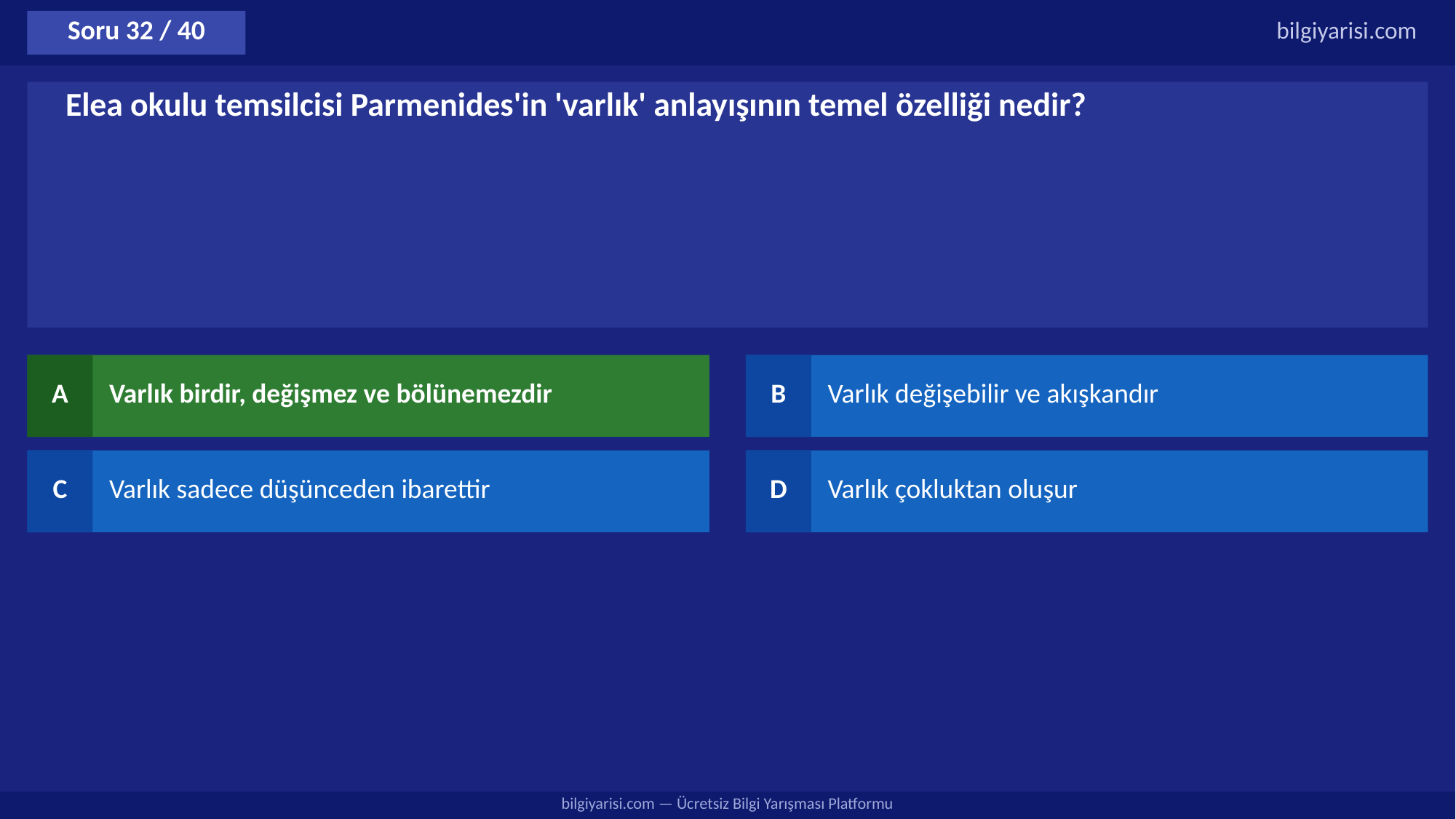

Soru 32 / 40
bilgiyarisi.com

Elea okulu temsilcisi Parmenides'in 'varlık' anlayışının temel özelliği nedir?

A
Varlık birdir, değişmez ve bölünemezdir

B
Varlık değişebilir ve akışkandır

C
Varlık sadece düşünceden ibarettir

D
Varlık çokluktan oluşur
bilgiyarisi.com — Ücretsiz Bilgi Yarışması Platformu